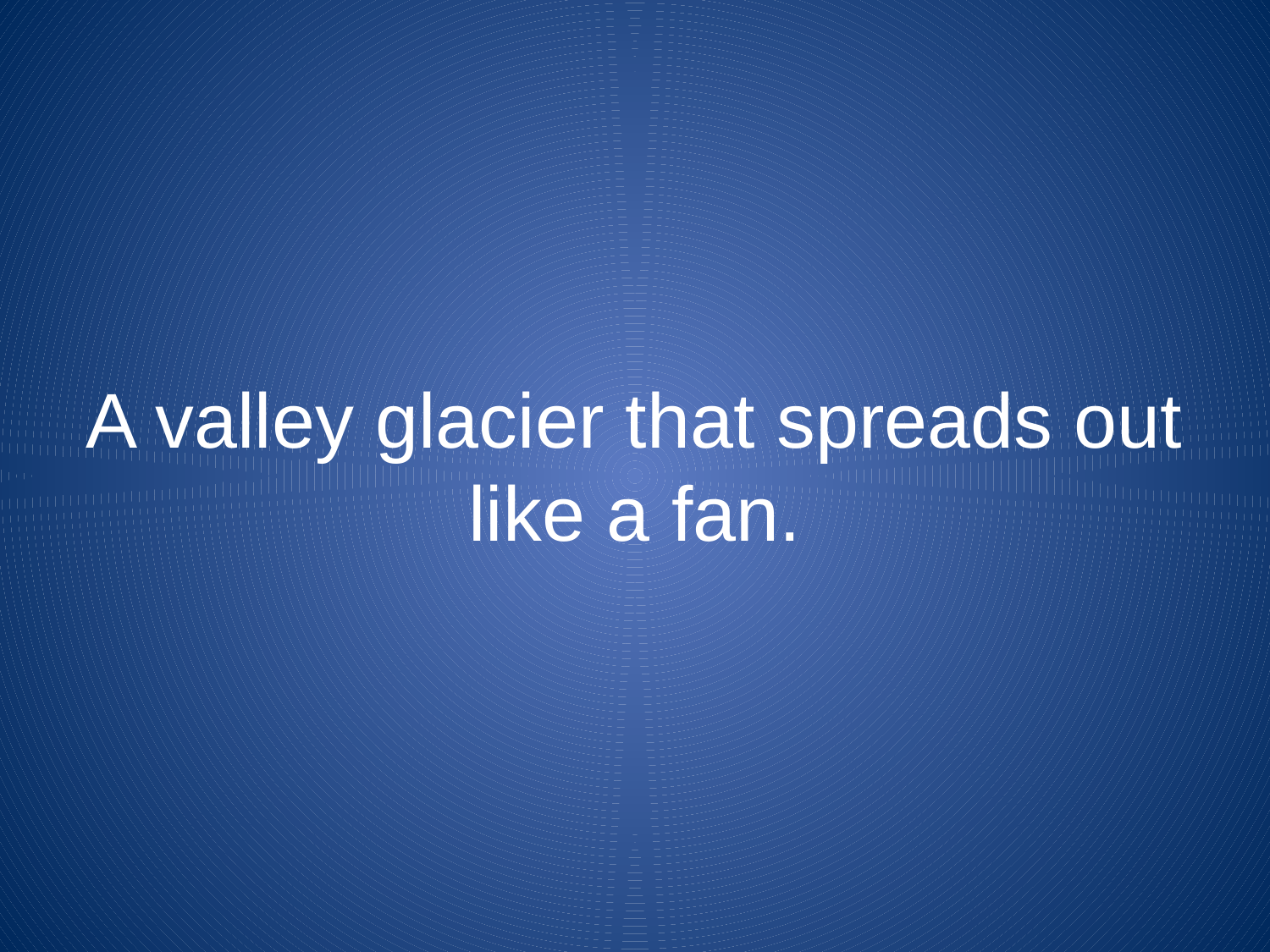

# A valley glacier that spreads out like a fan.